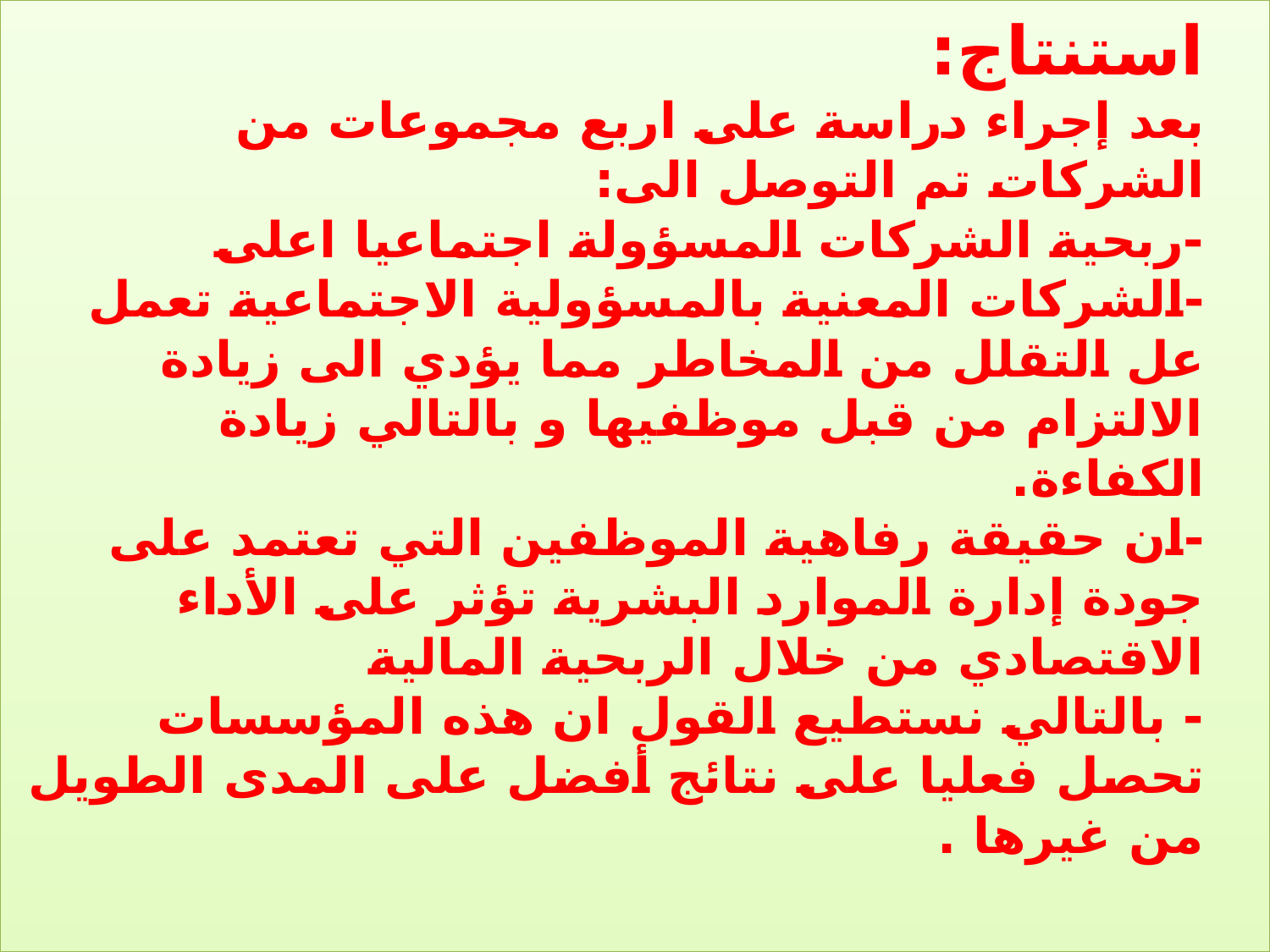

# استنتاج: بعد إجراء دراسة على اربع مجموعات من الشركات تم التوصل الى: -ربحية الشركات المسؤولة اجتماعيا اعلى -الشركات المعنية بالمسؤولية الاجتماعية تعمل عل التقلل من المخاطر مما يؤدي الى زيادة الالتزام من قبل موظفيها و بالتالي زيادة الكفاءة. -ان حقيقة رفاهية الموظفين التي تعتمد على جودة إدارة الموارد البشرية تؤثر على الأداء الاقتصادي من خلال الربحية المالية - بالتالي نستطيع القول ان هذه المؤسسات  تحصل فعليا على نتائج أفضل على المدى الطويل من غيرها .